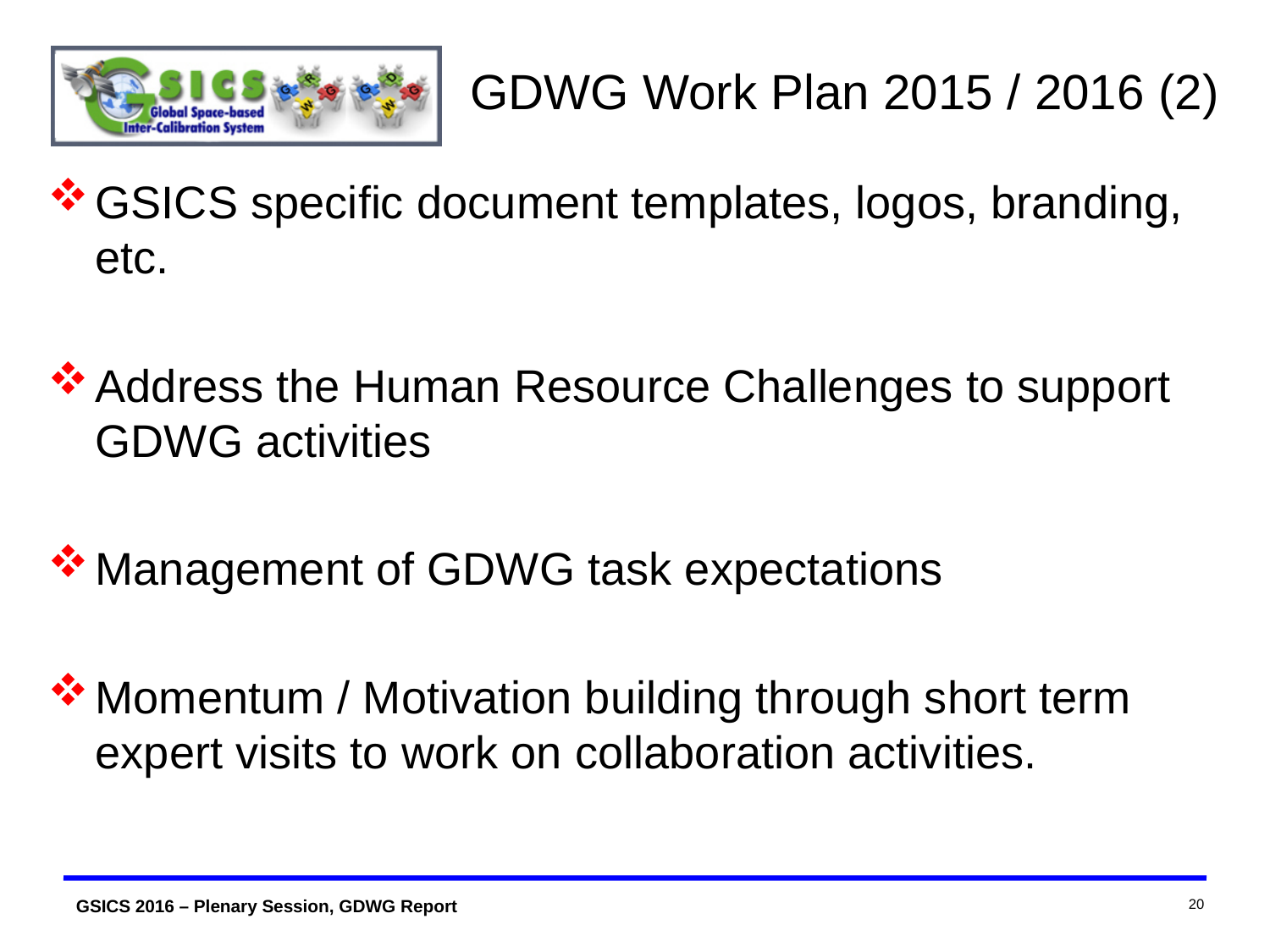

# GDWG Work Plan 2015 / 2016 (2)
GSICS specific document templates, logos, branding, etc.

Address the Human Resource Challenges to support GDWG activities

Management of GDWG task expectations

Momentum / Motivation building through short term expert visits to work on collaboration activities.

20